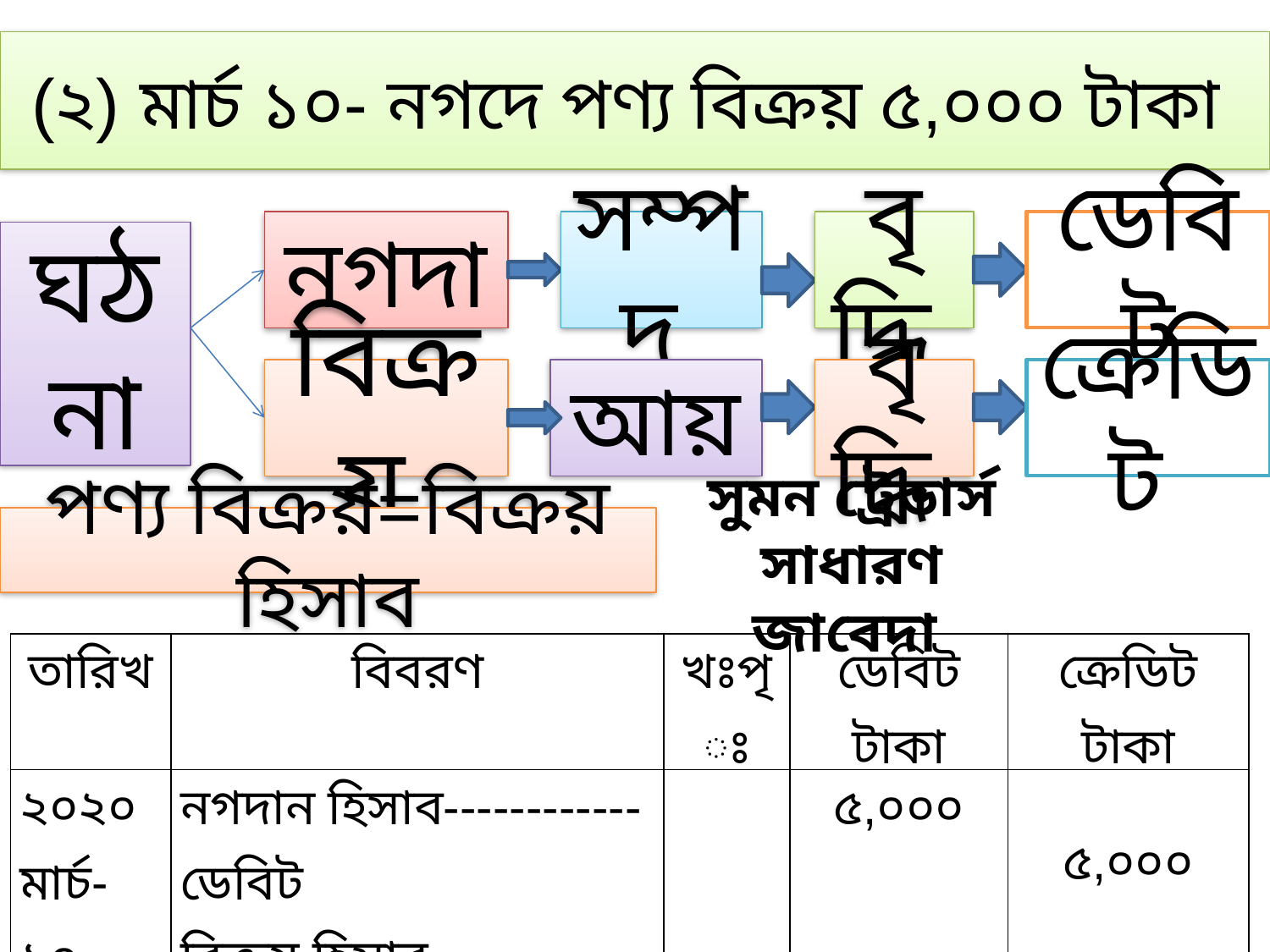

(২) মার্চ ১০- নগদে পণ্য বিক্রয় ৫,০০০ টাকা
 নগদান
সম্পদ
বৃদ্ধি
ডেবিট
ঘঠনা

বিক্রয়
আয়
বৃদ্ধি
ক্রেডিট

সুমন ট্রেডার্স
সাধারণ জাবেদা

পণ্য বিক্রয়=বিক্রয় হিসাব
| তারিখ | বিবরণ | খঃপৃঃ | ডেবিট টাকা | ক্রেডিট টাকা |
| --- | --- | --- | --- | --- |
| ২০২০ মার্চ-১০ | নগদান হিসাব------------ডেবিট বিক্রয় হিসাব---------ক্রেডিট (নগদে পণ্য বিক্রয় করা হল) |  | ৫,০০০ | ৫,০০০ |